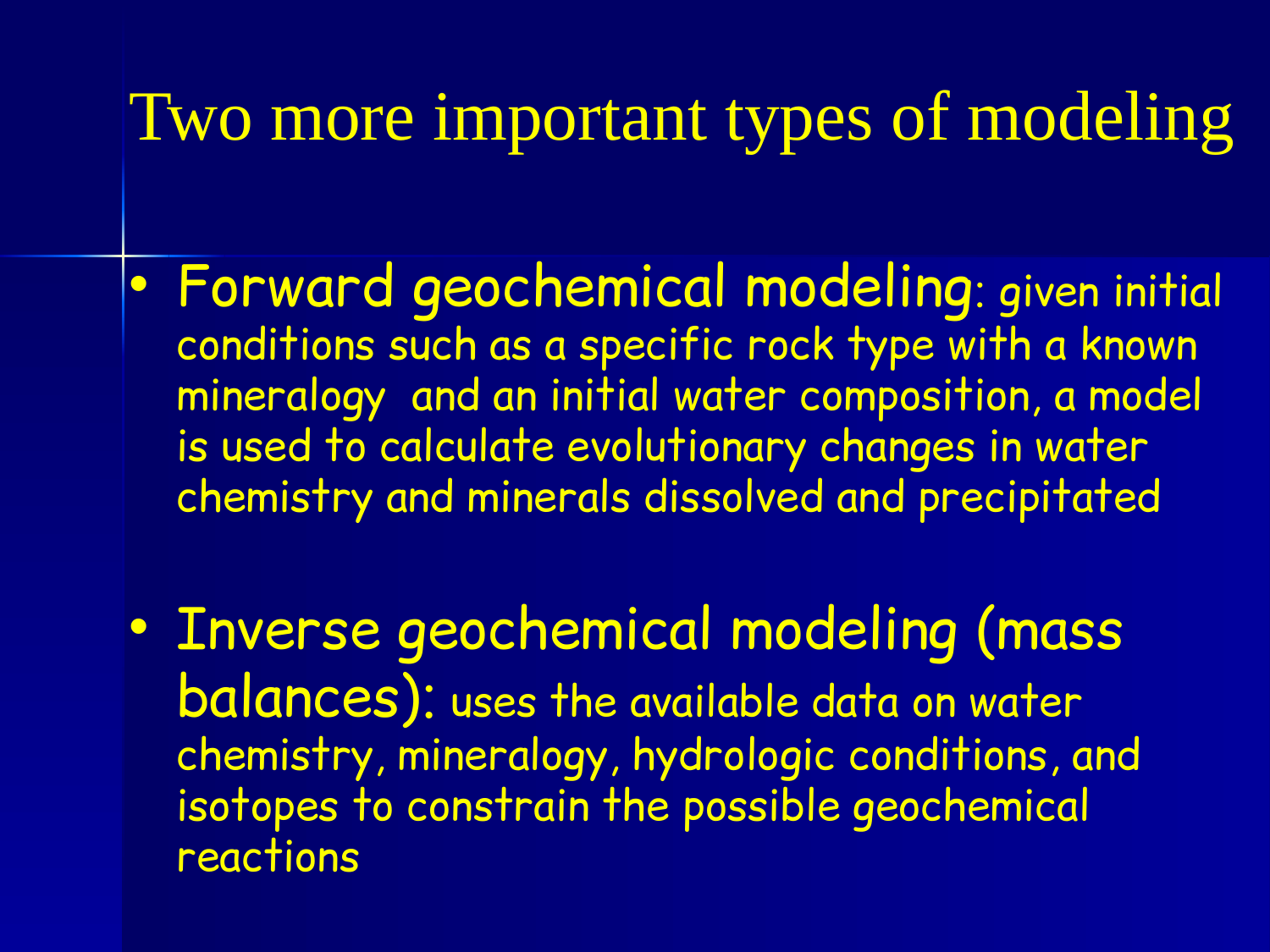

Two more important types of modeling
Forward geochemical modeling: given initial conditions such as a specific rock type with a known mineralogy  and an initial water composition, a model is used to calculate evolutionary changes in water chemistry and minerals dissolved and precipitated

Inverse geochemical modeling (mass balances): uses the available data on water chemistry, mineralogy, hydrologic conditions, and isotopes to constrain the possible geochemical reactions